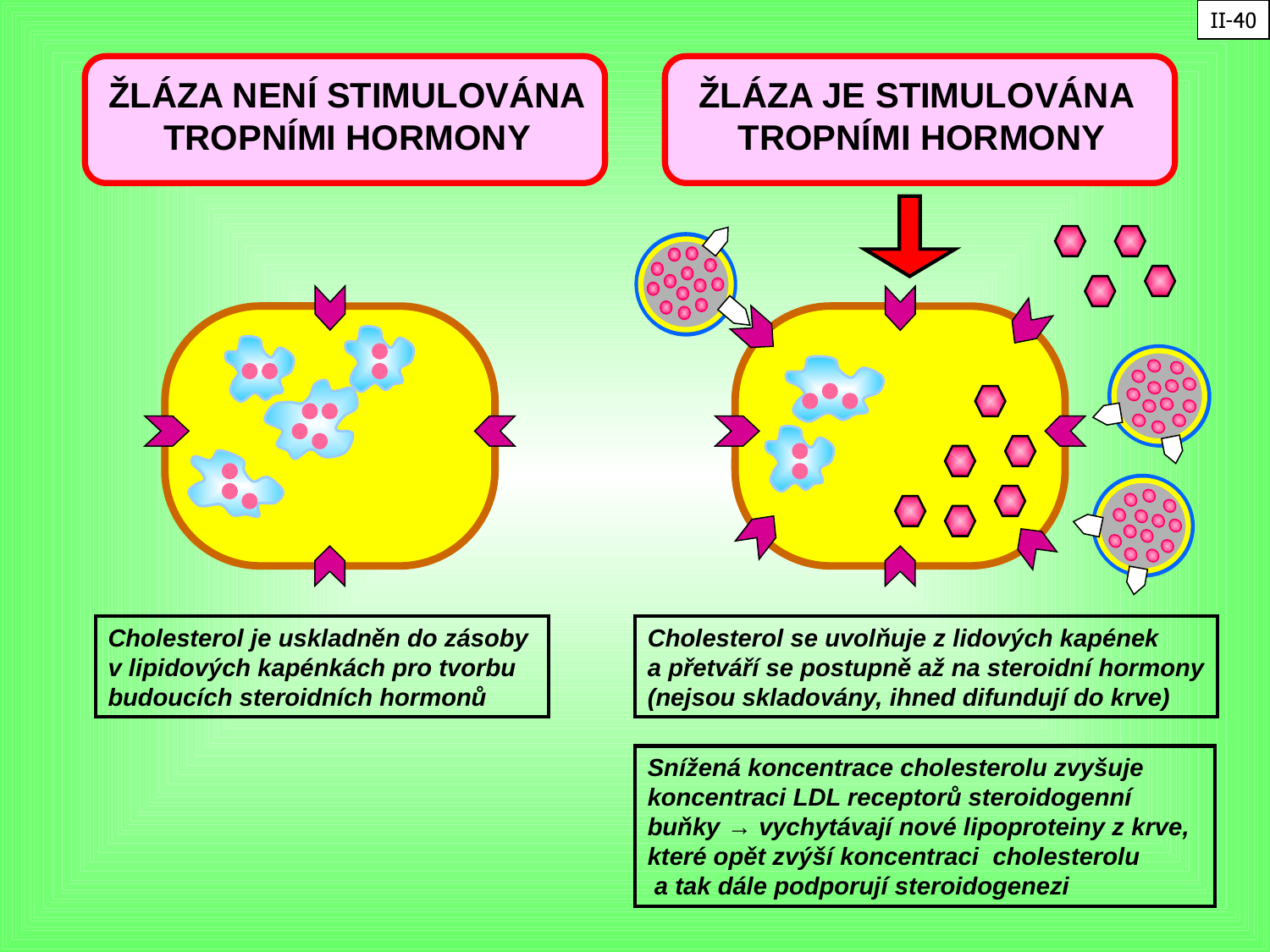

II-40

ŽLÁZA NENÍ STIMULOVÁNA
TROPNÍMI HORMONY
ŽLÁZA JE STIMULOVÁNA
 TROPNÍMI HORMONY

Cholesterol je uskladněn do zásoby
v lipidových kapénkách pro tvorbu
budoucích steroidních hormonů
Cholesterol se uvolňuje z lidových kapének
a přetváří se postupně až na steroidní hormony
(nejsou skladovány, ihned difundují do krve)
Snížená koncentrace cholesterolu zvyšuje
koncentraci LDL receptorů steroidogenní
buňky → vychytávají nové lipoproteiny z krve,
které opět zvýší koncentraci  cholesterolu
 a tak dále podporují steroidogenezi